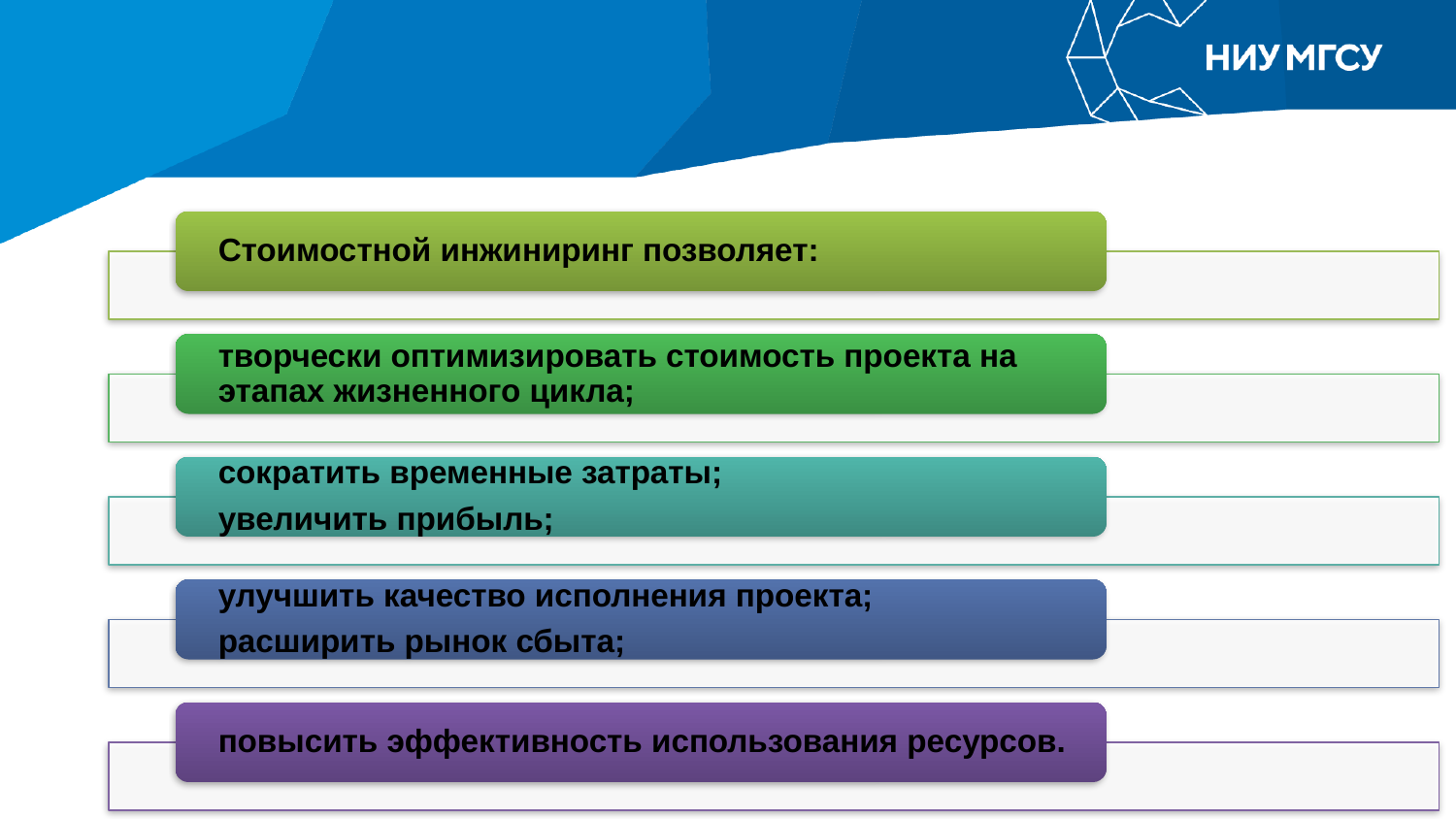

Стоимостной инжиниринг позволяет:
творчески оптимизировать стоимость проекта на этапах жизненного цикла;
сократить временные затраты;
увеличить прибыль;
улучшить качество исполнения проекта;
расширить рынок сбыта;
повысить эффективность использования ресурсов.